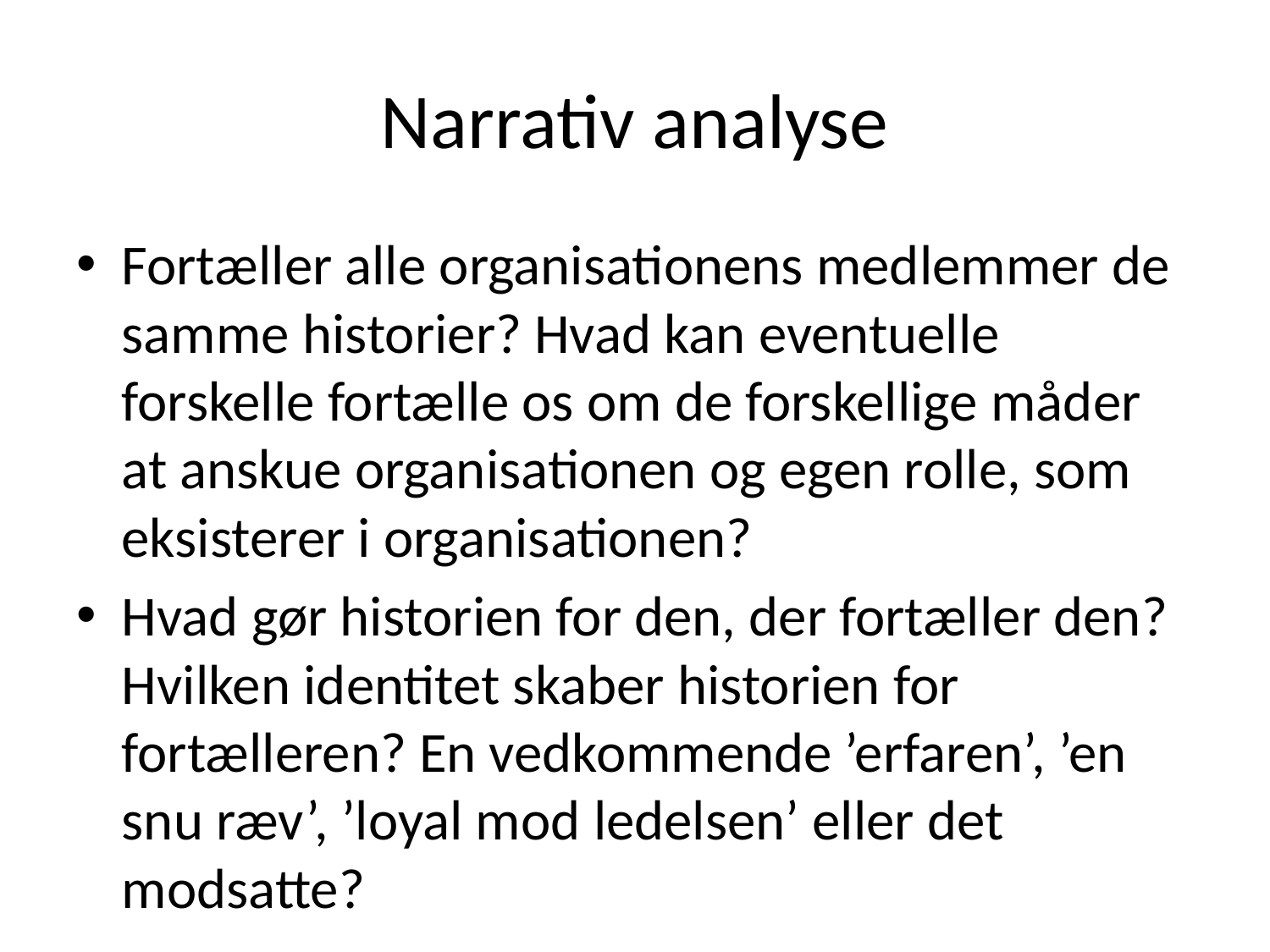

# Narrativ analyse
Fortæller alle organisationens medlemmer de samme historier? Hvad kan eventuelle forskelle fortælle os om de forskellige måder at anskue organisationen og egen rolle, som eksisterer i organisationen?
Hvad gør historien for den, der fortæller den? Hvilken identitet skaber historien for fortælleren? En vedkommende ’erfaren’, ’en snu ræv’, ’loyal mod ledelsen’ eller det modsatte?